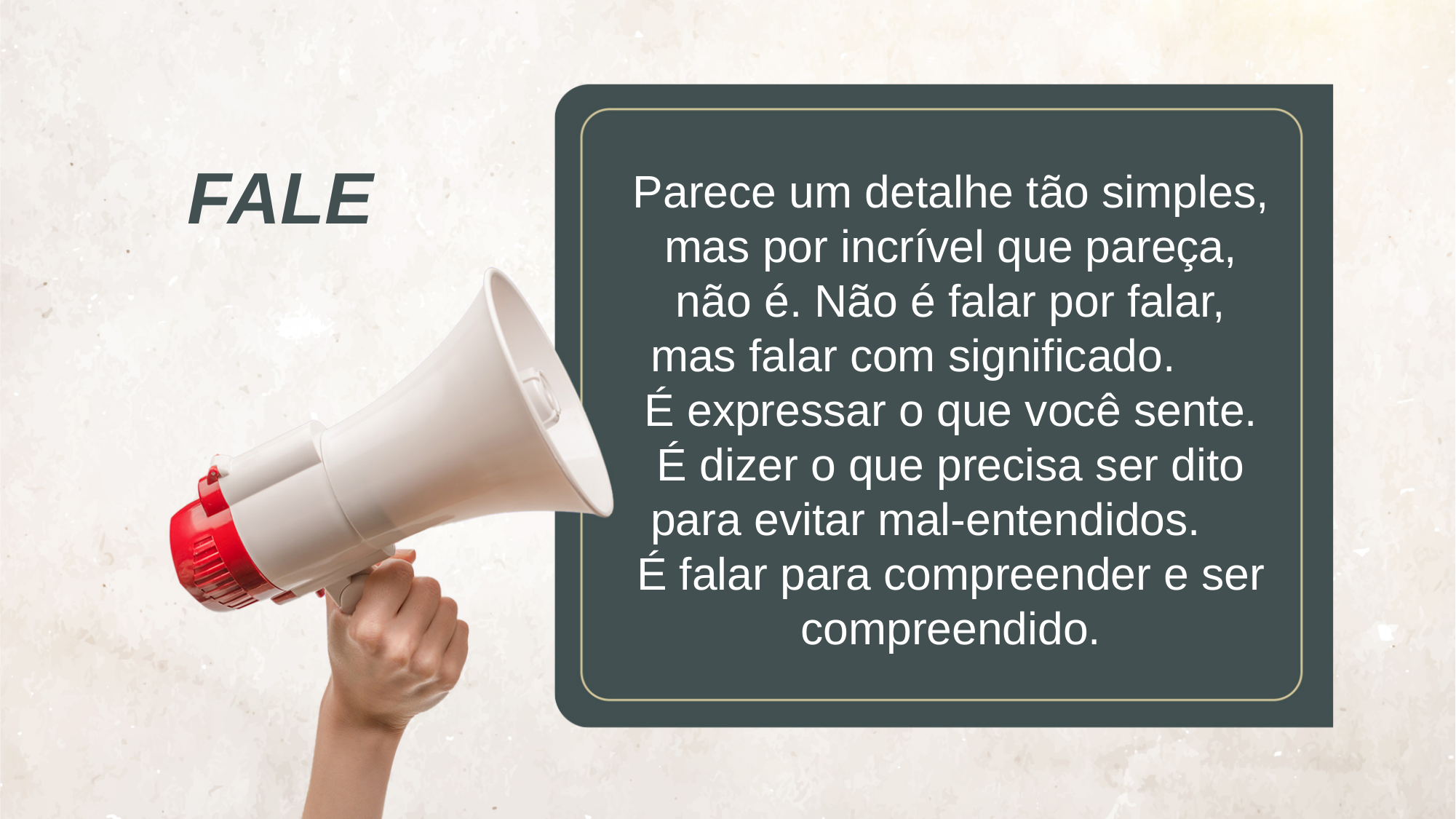

FALE
Parece um detalhe tão simples, mas por incrível que pareça, não é. Não é falar por falar, mas falar com significado.       É expressar o que você sente. É dizer o que precisa ser dito para evitar mal-entendidos.     É falar para compreender e ser compreendido.